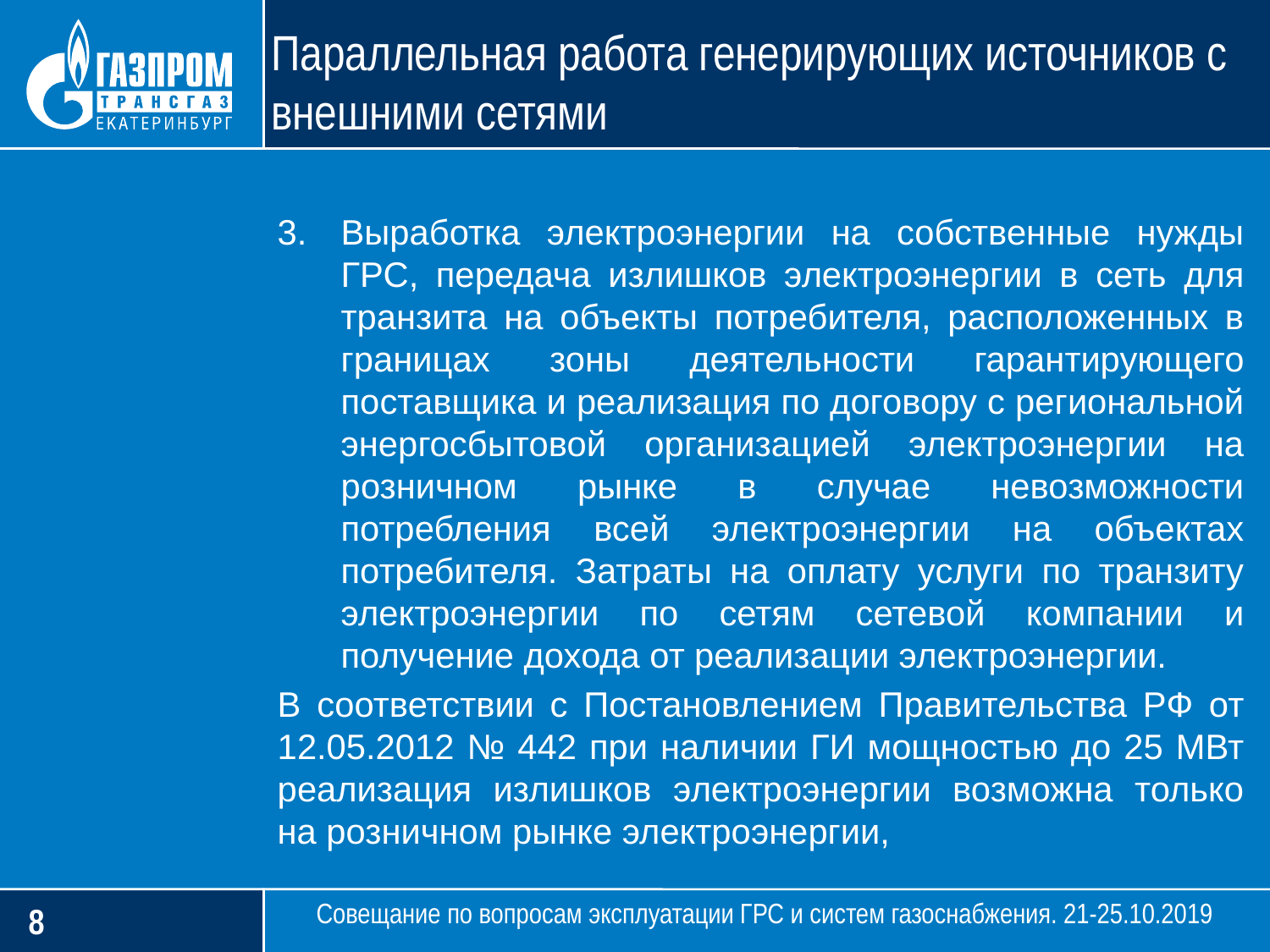

# Параллельная работа генерирующих источников с внешними сетями

Выработка электроэнергии на собственные нужды ГРС, передача излишков электроэнергии в сеть для транзита на объекты потребителя, расположенных в границах зоны деятельности гарантирующего поставщика и реализация по договору с региональной энергосбытовой организацией электроэнергии на розничном рынке в случае невозможности потребления всей электроэнергии на объектах потребителя. Затраты на оплату услуги по транзиту электроэнергии по сетям сетевой компании и получение дохода от реализации электроэнергии.
В соответствии с Постановлением Правительства РФ от 12.05.2012 № 442 при наличии ГИ мощностью до 25 МВт реализация излишков электроэнергии возможна только на розничном рынке электроэнергии,
Совещание по вопросам эксплуатации ГРС и систем газоснабжения. 21-25.10.2019

8